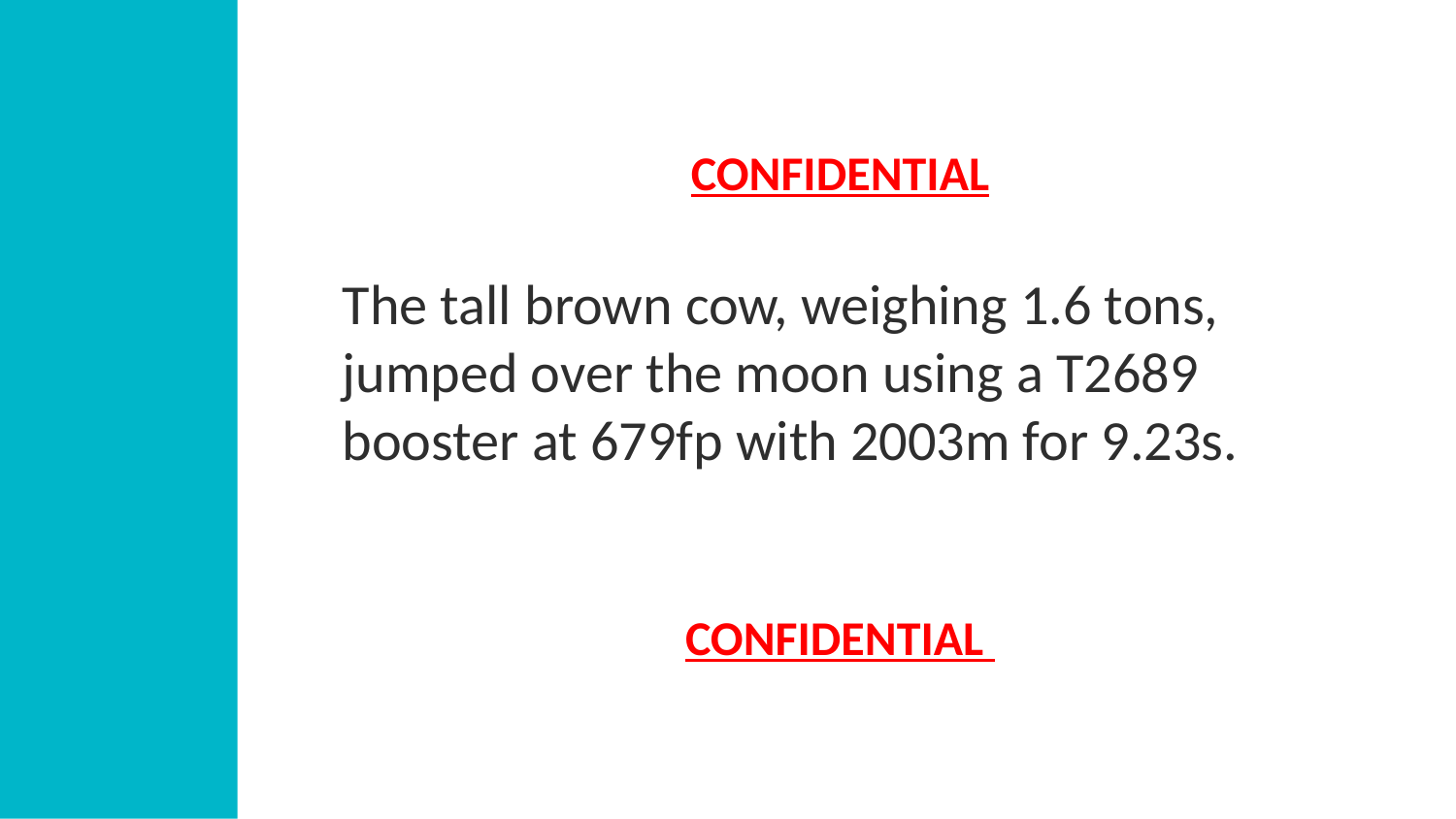

CONFIDENTIAL

The tall brown cow, weighing 1.6 tons, jumped over the moon using a T2689 booster at 679fp with 2003m for 9.23s.

CONFIDENTIAL